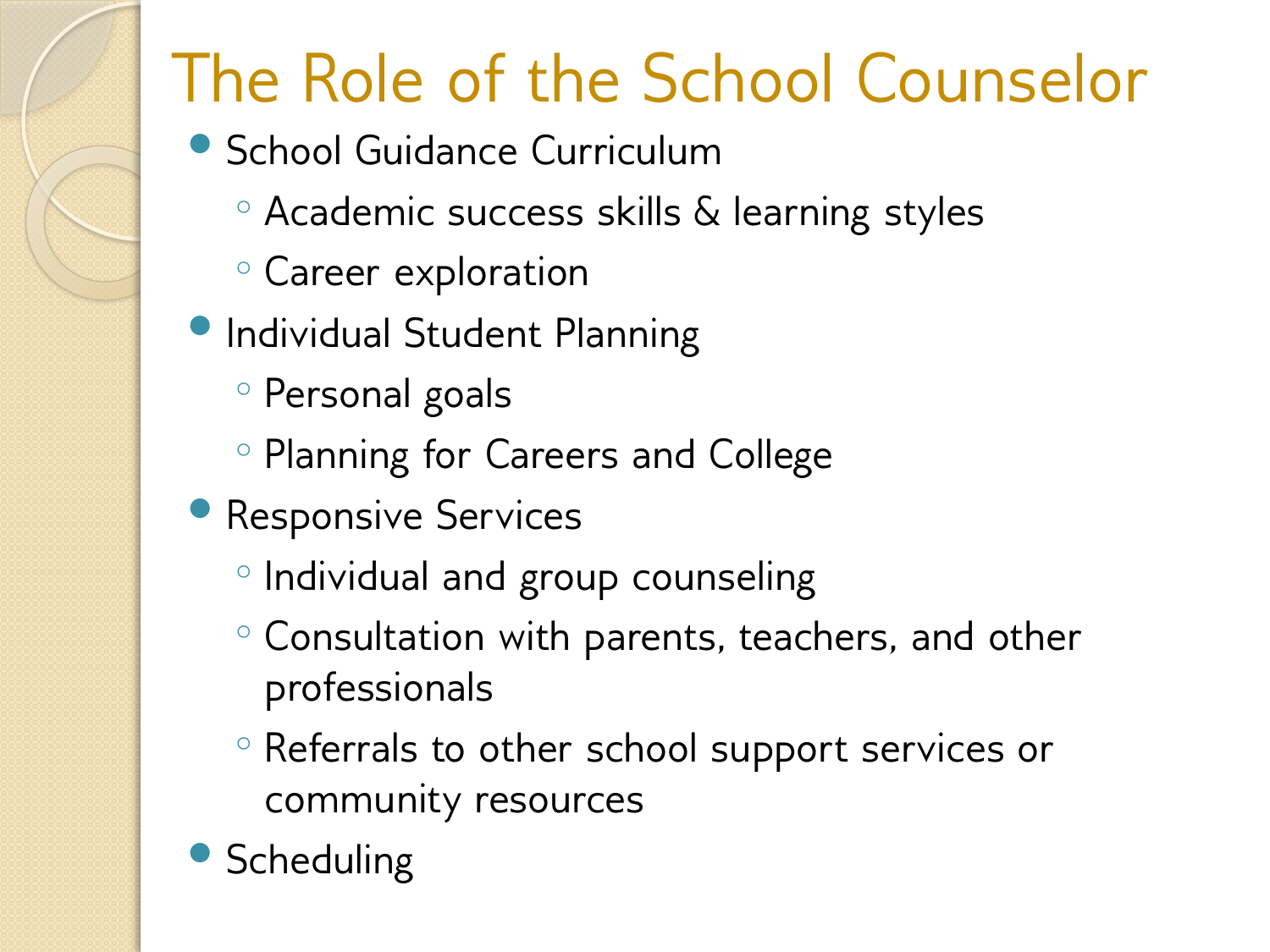

# The Role of the School Counselor
School Guidance Curriculum
Academic success skills & learning styles
Career exploration
Individual Student Planning
Personal goals
Planning for Careers and College
Responsive Services
Individual and group counseling
Consultation with parents, teachers, and other professionals
Referrals to other school support services or community resources
Scheduling